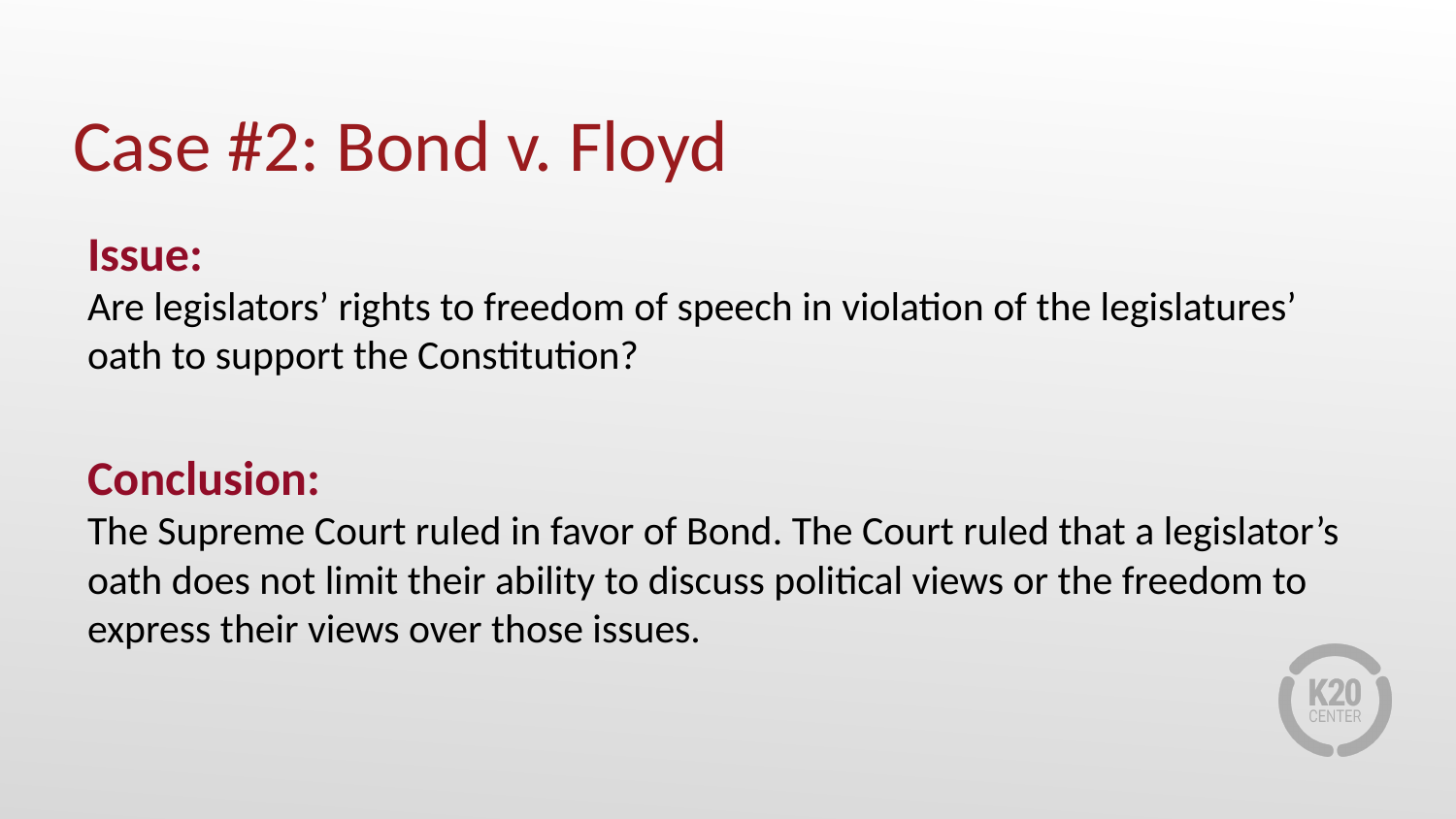

# Case #2: Bond v. Floyd
Issue:
Are legislators’ rights to freedom of speech in violation of the legislatures’ oath to support the Constitution?

Conclusion:
The Supreme Court ruled in favor of Bond. The Court ruled that a legislator’s oath does not limit their ability to discuss political views or the freedom to express their views over those issues.